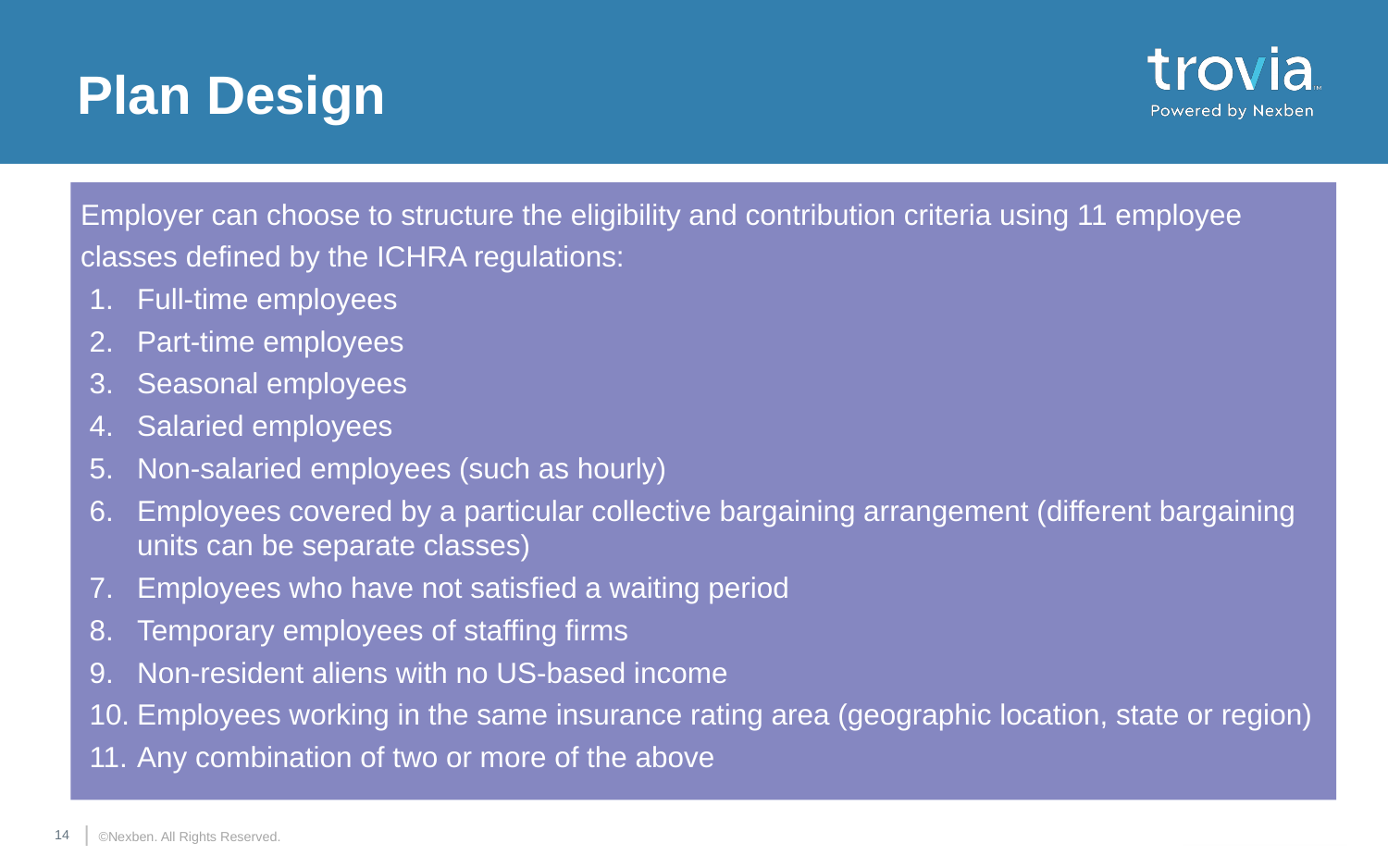

# Plan Design
Employer can choose to structure the eligibility and contribution criteria using 11 employee classes defined by the ICHRA regulations:
Full-time employees
Part-time employees
Seasonal employees
Salaried employees
Non-salaried employees (such as hourly)
Employees covered by a particular collective bargaining arrangement (different bargaining units can be separate classes)
Employees who have not satisfied a waiting period
Temporary employees of staffing firms
Non-resident aliens with no US-based income
Employees working in the same insurance rating area (geographic location, state or region)
Any combination of two or more of the above
 ©Nexben. All Rights Reserved.

14